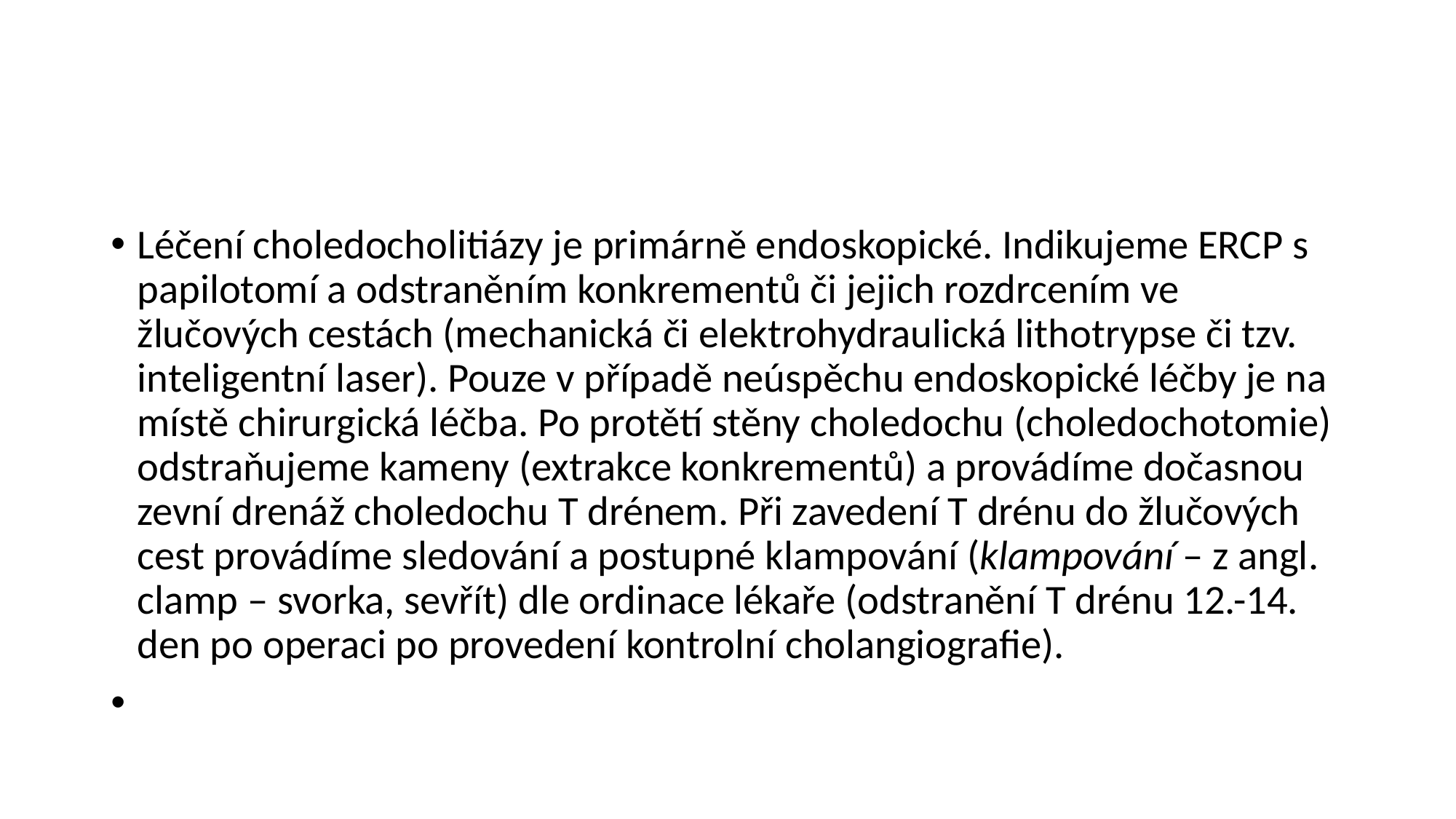

#
Léčení choledocholitiázy je primárně endoskopické. Indikujeme ERCP s papilotomí a odstraněním konkrementů či jejich rozdrcením ve žlučových cestách (mechanická či elektrohydraulická lithotrypse či tzv. inteligentní laser). Pouze v případě neúspěchu endoskopické léčby je na místě chirurgická léčba. Po protětí stěny choledochu (choledochotomie) odstraňujeme kameny (extrakce konkrementů) a provádíme dočasnou zevní drenáž choledochu T drénem. Při zavedení T drénu do žlučových cest provádíme sledování a postupné klampování (klampování – z angl. clamp – svorka, sevřít) dle ordinace lékaře (odstranění T drénu 12.-14. den po operaci po provedení kontrolní cholangiografie).